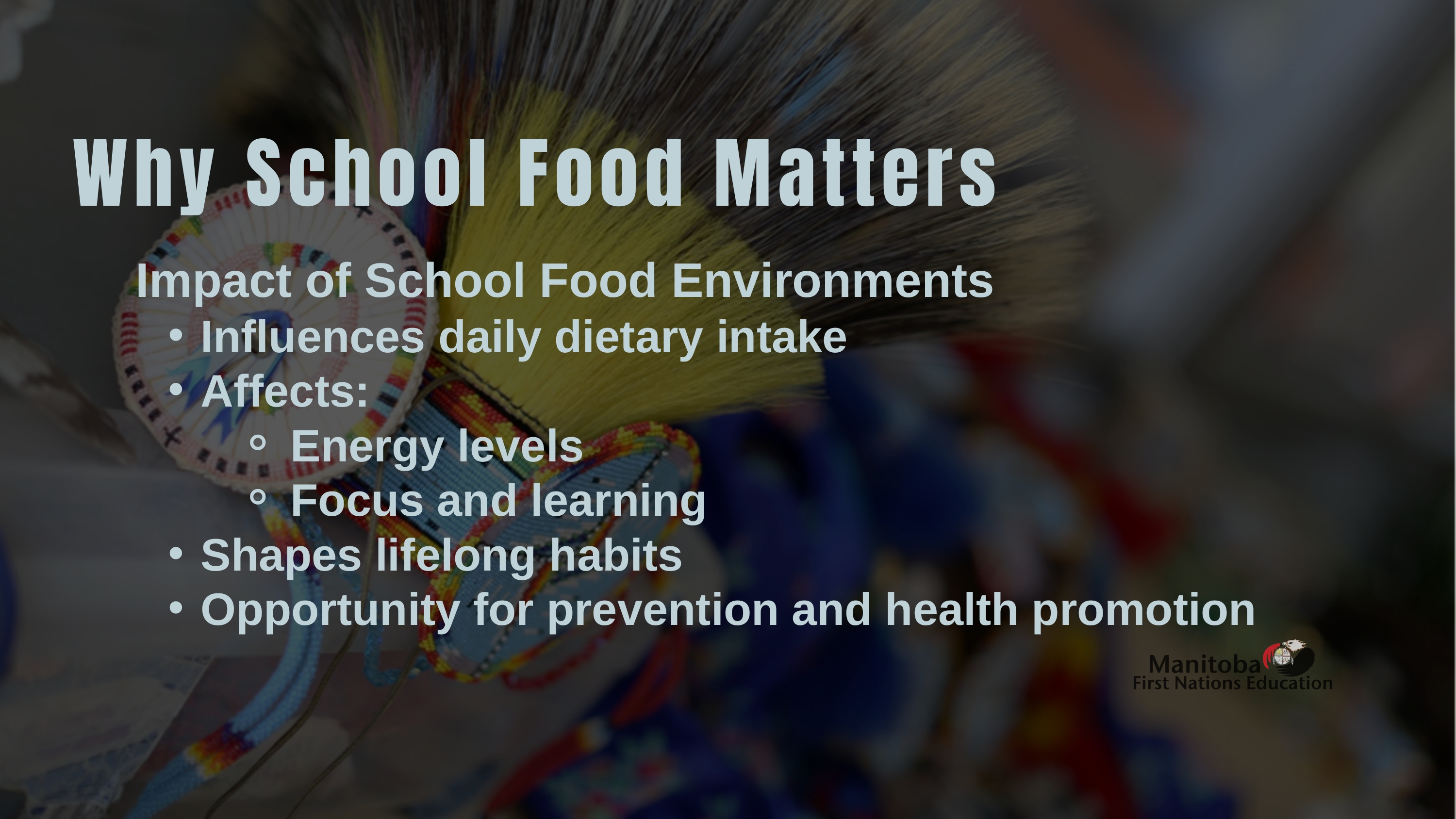

Why School Food Matters

Impact of School Food Environments
Influences daily dietary intake
Affects:
Energy levels
Focus and learning
Shapes lifelong habits
Opportunity for prevention and health promotion